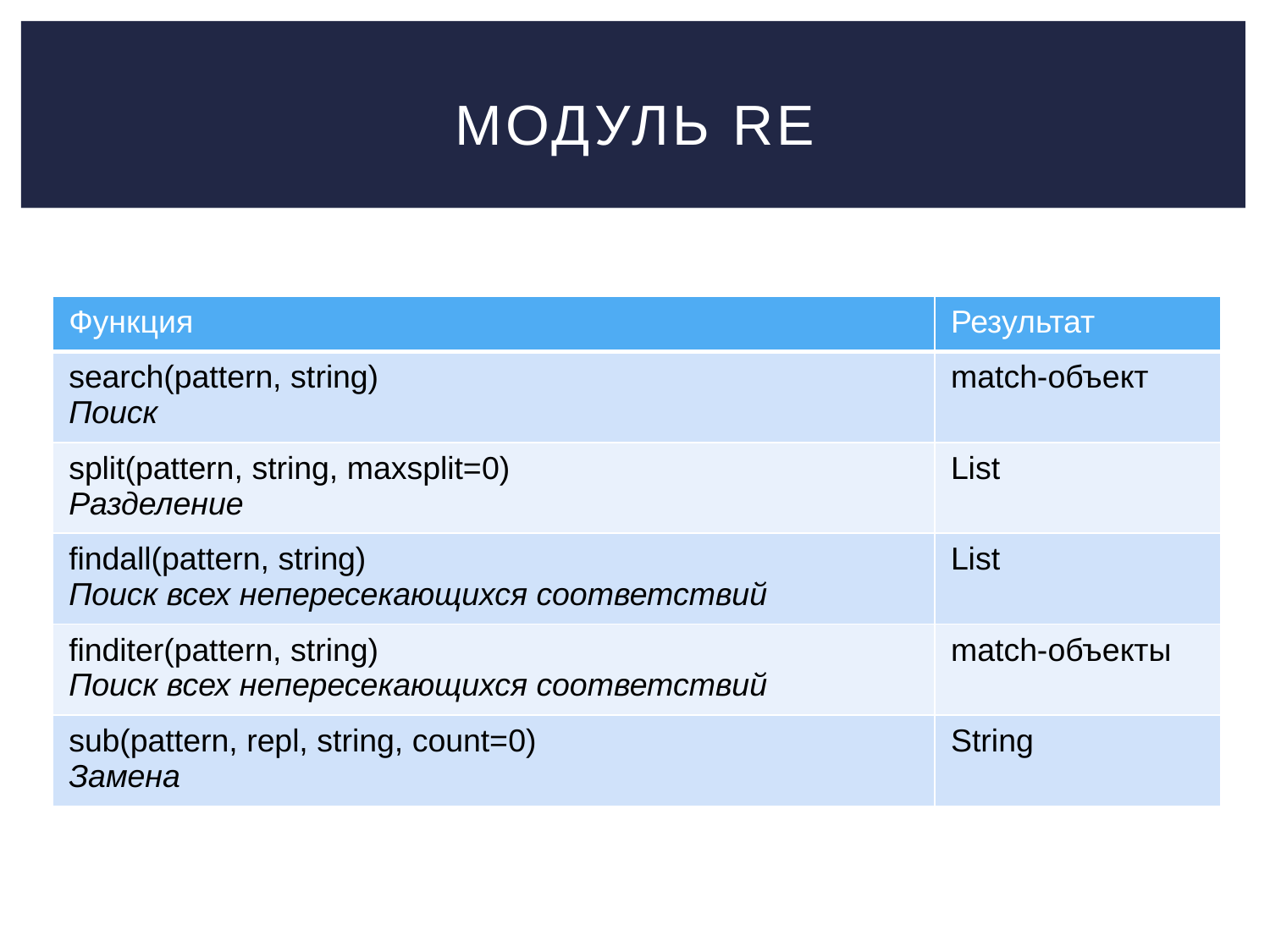

# Модуль Re
| Функция | Результат |
| --- | --- |
| search(pattern, string) Поиск | match-объект |
| split(pattern, string, maxsplit=0) Разделение | List |
| findall(pattern, string) Поиск всех непересекающихся соответствий | List |
| finditer(pattern, string) Поиск всех непересекающихся соответствий | match-объекты |
| sub(pattern, repl, string, count=0) Замена | String |